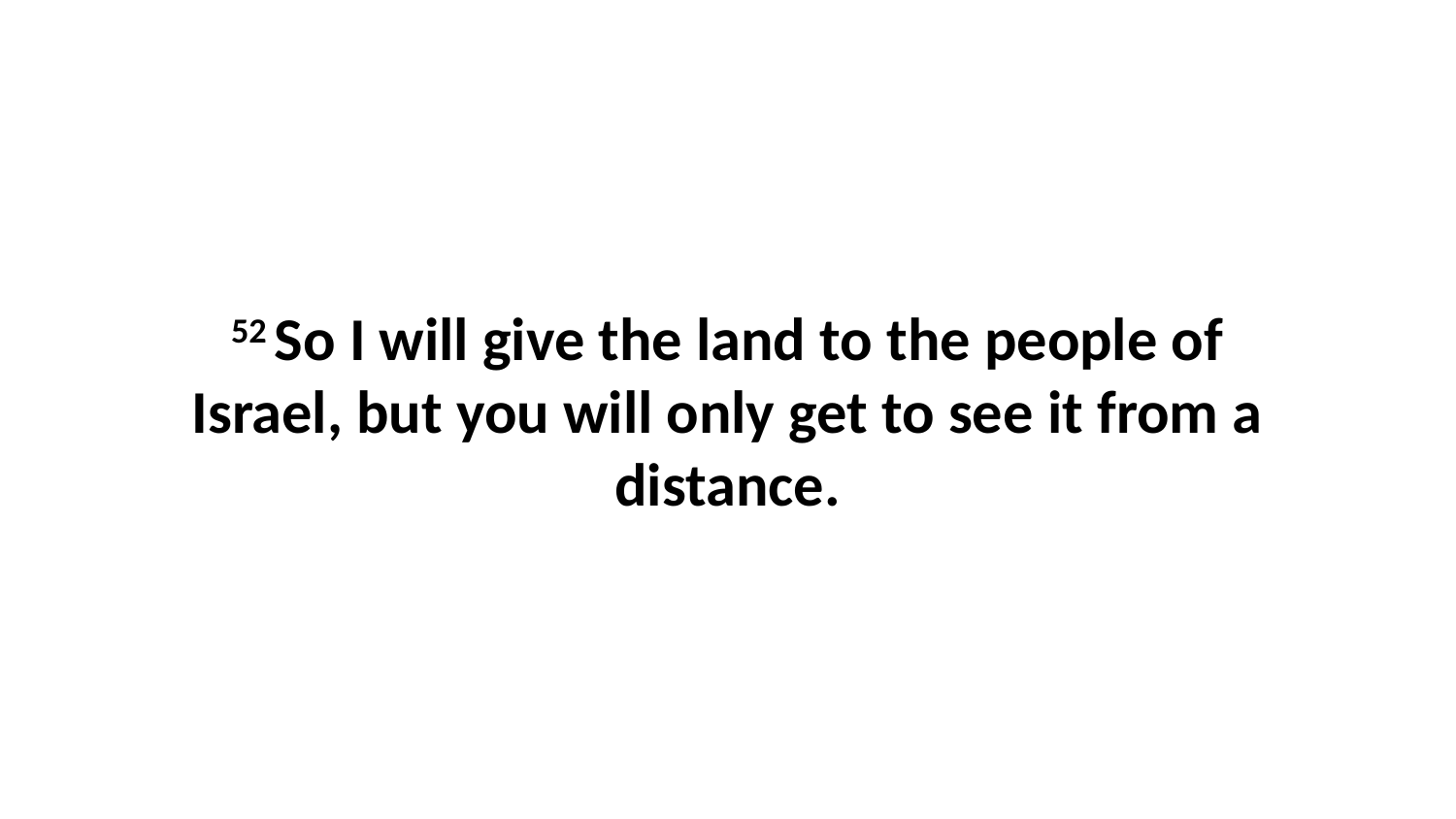

52 So I will give the land to the people of Israel, but you will only get to see it from a distance.